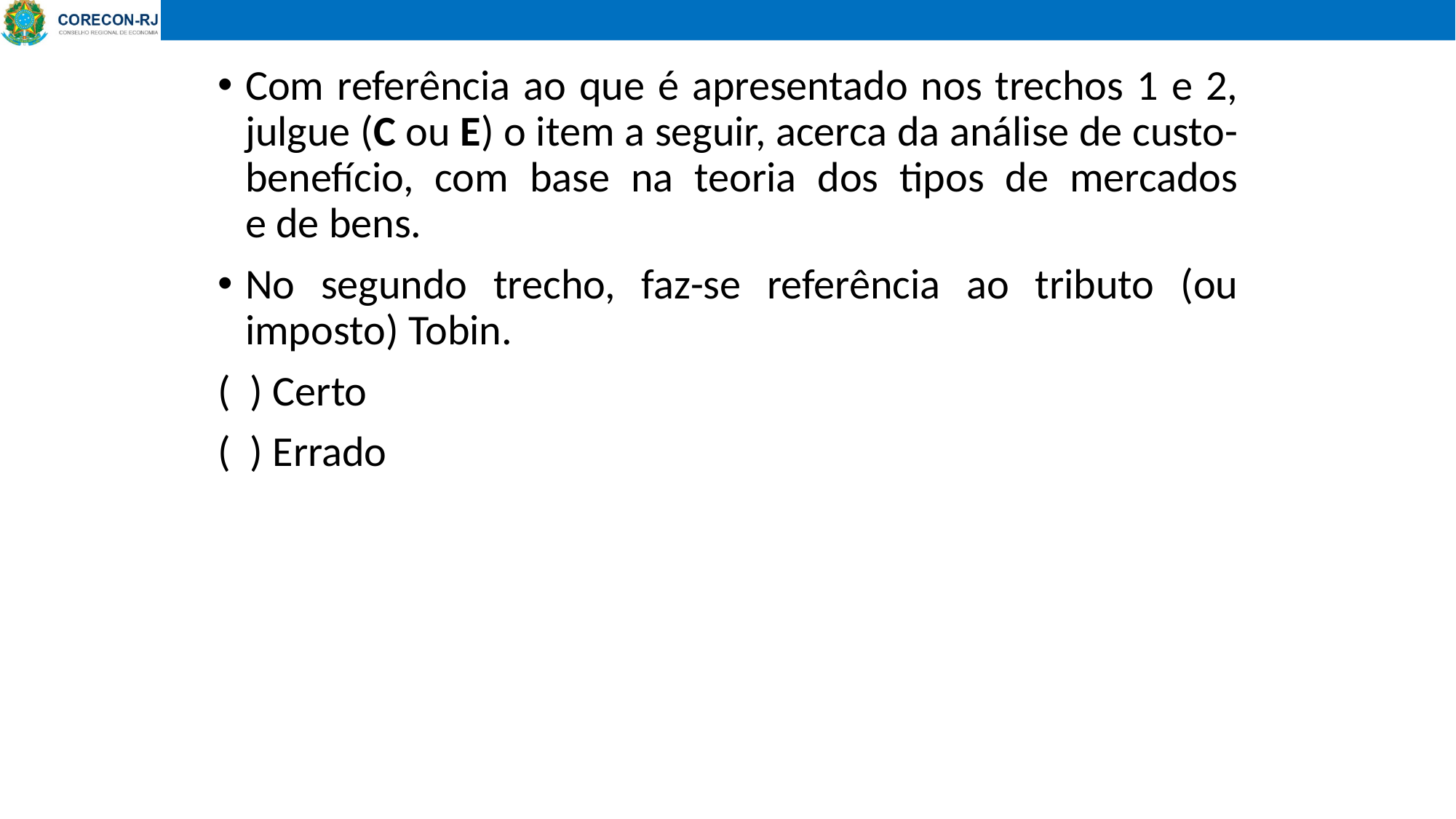

Com referência ao que é apresentado nos trechos 1 e 2, julgue (C ou E) o item a seguir, acerca da análise de custo-benefício, com base na teoria dos tipos de mercados
e de bens.
No segundo trecho, faz-se referência ao tributo (ou imposto) Tobin.
(  ) Certo
(  ) Errado